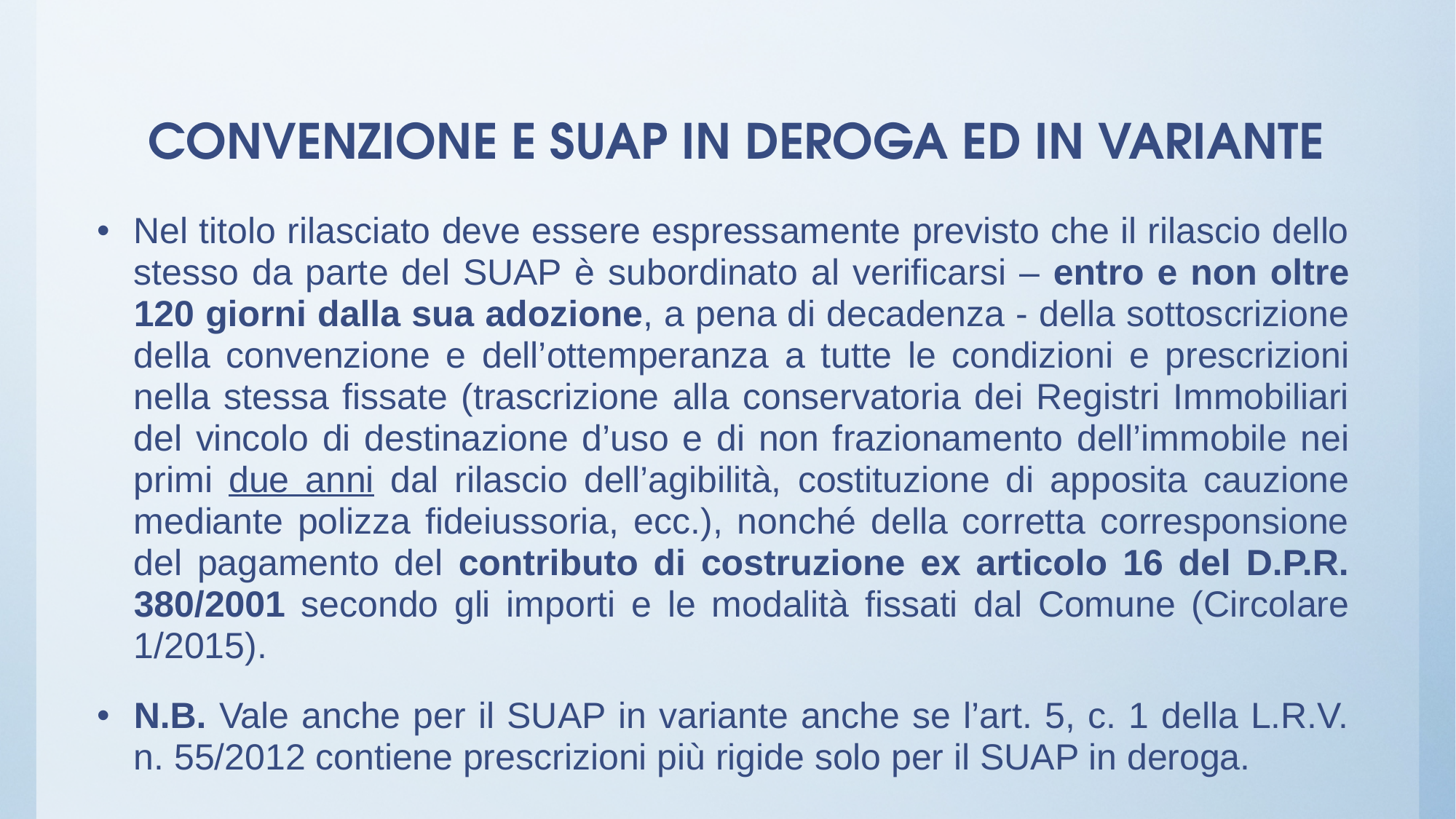

# CONVENZIONE E SUAP IN DEROGA ED IN VARIANTE
Nel titolo rilasciato deve essere espressamente previsto che il rilascio dello stesso da parte del SUAP è subordinato al verificarsi – entro e non oltre 120 giorni dalla sua adozione, a pena di decadenza - della sottoscrizione della convenzione e dell’ottemperanza a tutte le condizioni e prescrizioni nella stessa fissate (trascrizione alla conservatoria dei Registri Immobiliari del vincolo di destinazione d’uso e di non frazionamento dell’immobile nei primi due anni dal rilascio dell’agibilità, costituzione di apposita cauzione mediante polizza fideiussoria, ecc.), nonché della corretta corresponsione del pagamento del contributo di costruzione ex articolo 16 del D.P.R. 380/2001 secondo gli importi e le modalità fissati dal Comune (Circolare 1/2015).
N.B. Vale anche per il SUAP in variante anche se l’art. 5, c. 1 della L.R.V. n. 55/2012 contiene prescrizioni più rigide solo per il SUAP in deroga.